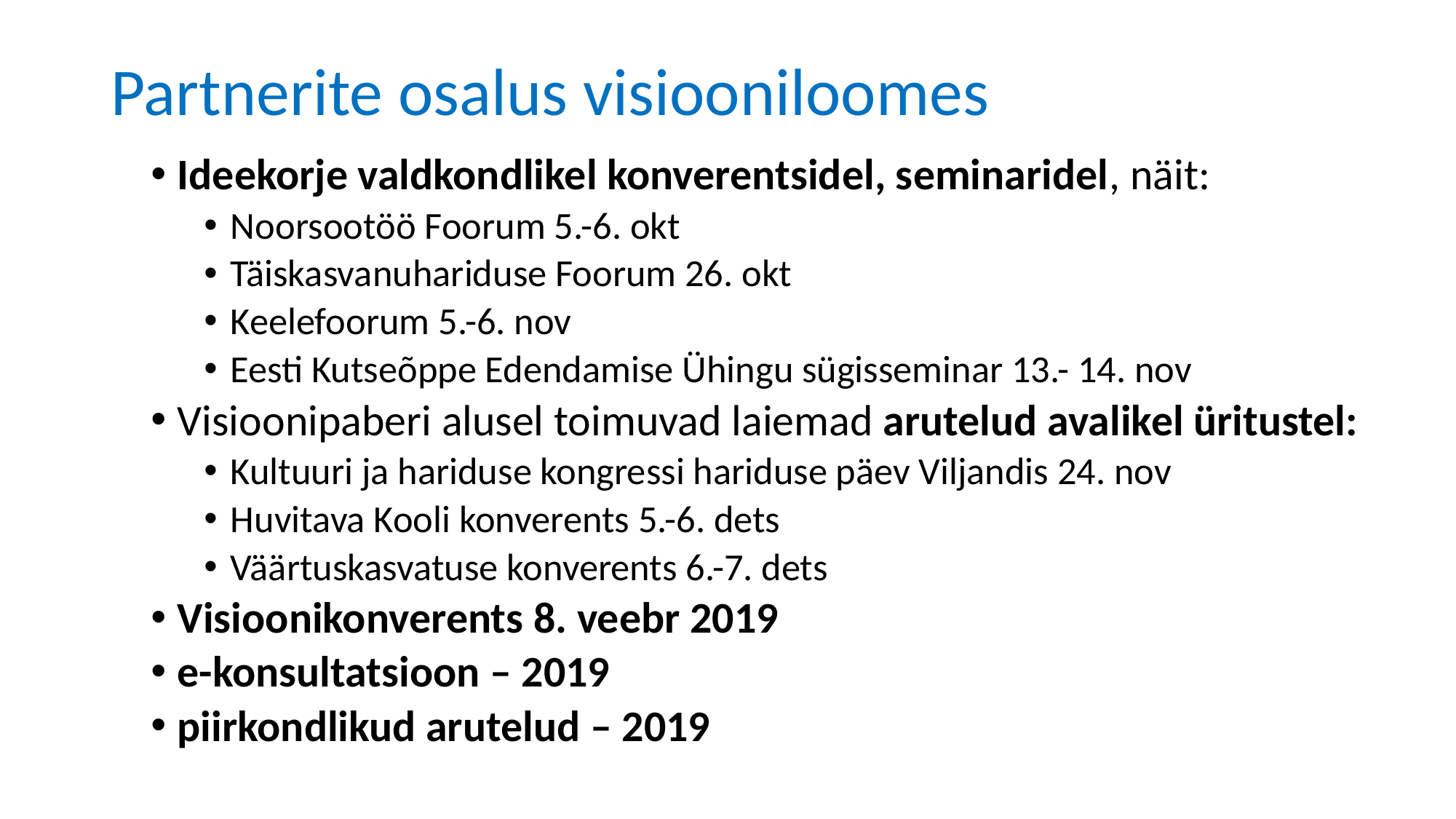

# Partnerite osalus visiooniloomes

Ideekorje valdkondlikel konverentsidel, seminaridel, näit:
Noorsootöö Foorum 5.-6. okt
Täiskasvanuhariduse Foorum 26. okt
Keelefoorum 5.-6. nov
Eesti Kutseõppe Edendamise Ühingu sügisseminar 13.- 14. nov
Visioonipaberi alusel toimuvad laiemad arutelud avalikel üritustel:
Kultuuri ja hariduse kongressi hariduse päev Viljandis 24. nov
Huvitava Kooli konverents 5.-6. dets
Väärtuskasvatuse konverents 6.-7. dets
Visioonikonverents 8. veebr 2019
e-konsultatsioon – 2019
piirkondlikud arutelud – 2019